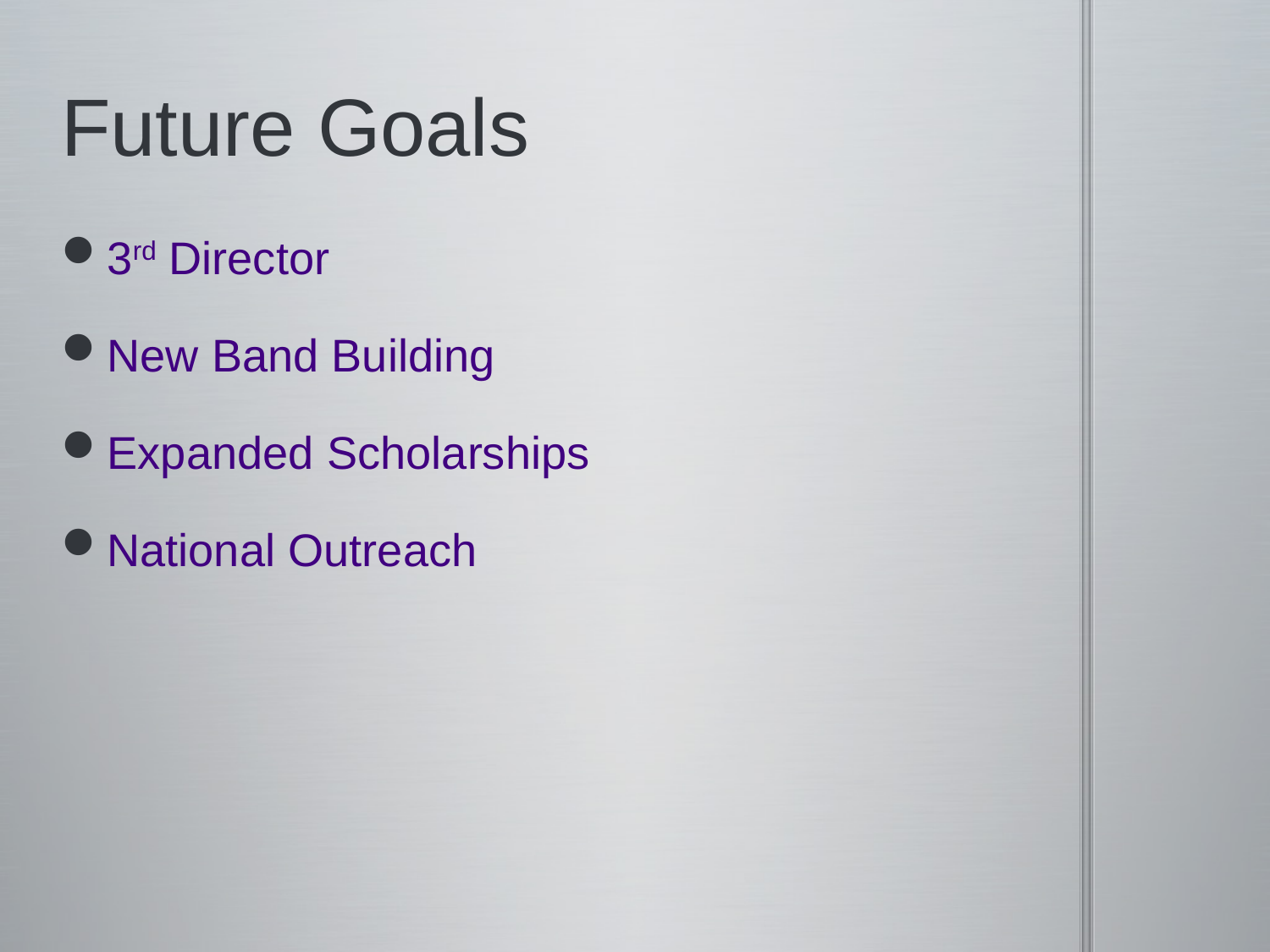

# Future Goals
3rd Director
New Band Building
Expanded Scholarships
National Outreach